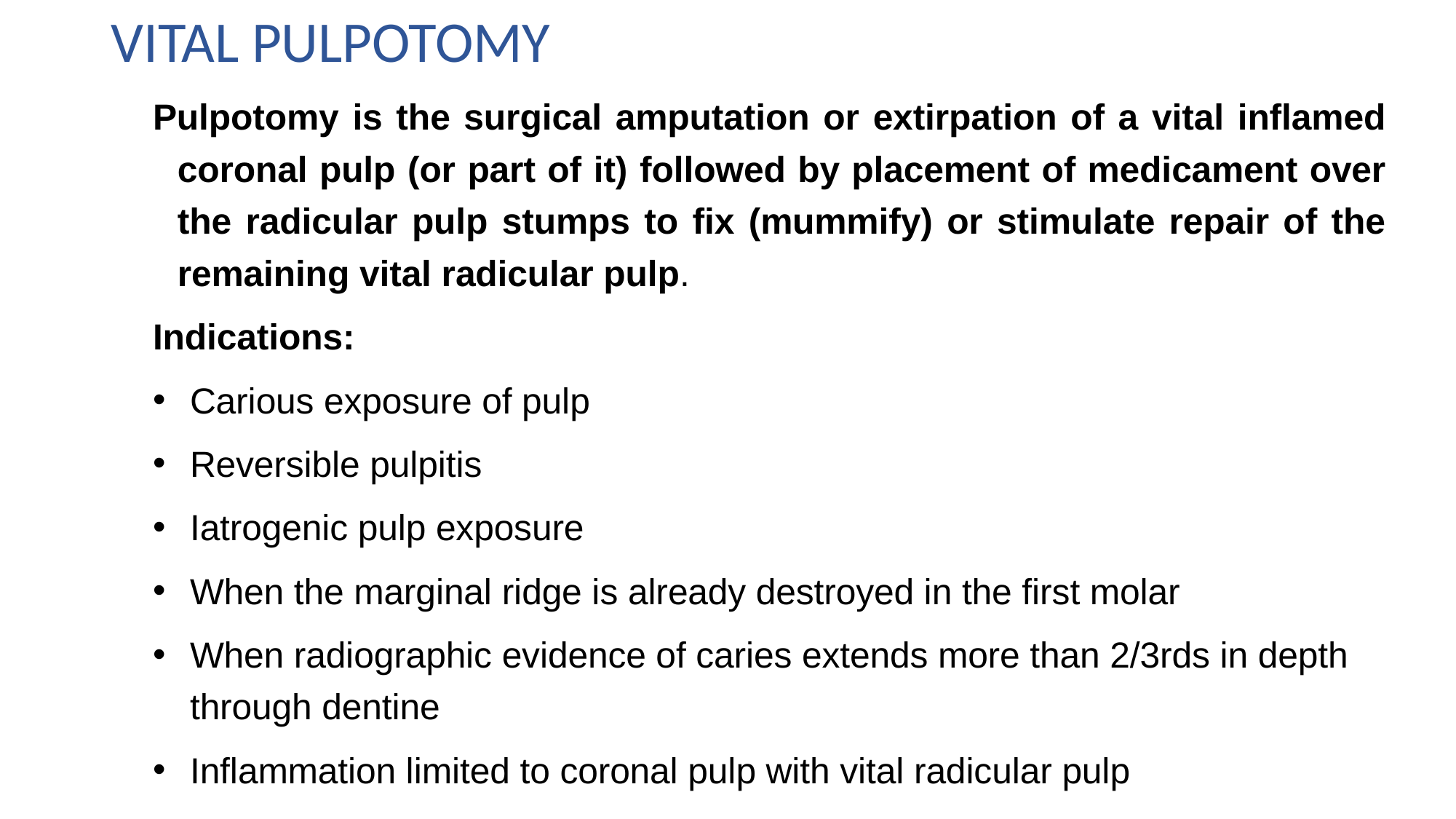

# Vital pulpotomy
Pulpotomy is the surgical amputation or extirpation of a vital inflamed coronal pulp (or part of it) followed by placement of medicament over the radicular pulp stumps to fix (mummify) or stimulate repair of the remaining vital radicular pulp.
Indications:
Carious exposure of pulp
Reversible pulpitis
Iatrogenic pulp exposure
When the marginal ridge is already destroyed in the first molar
When radiographic evidence of caries extends more than 2/3rds in depth through dentine
Inflammation limited to coronal pulp with vital radicular pulp